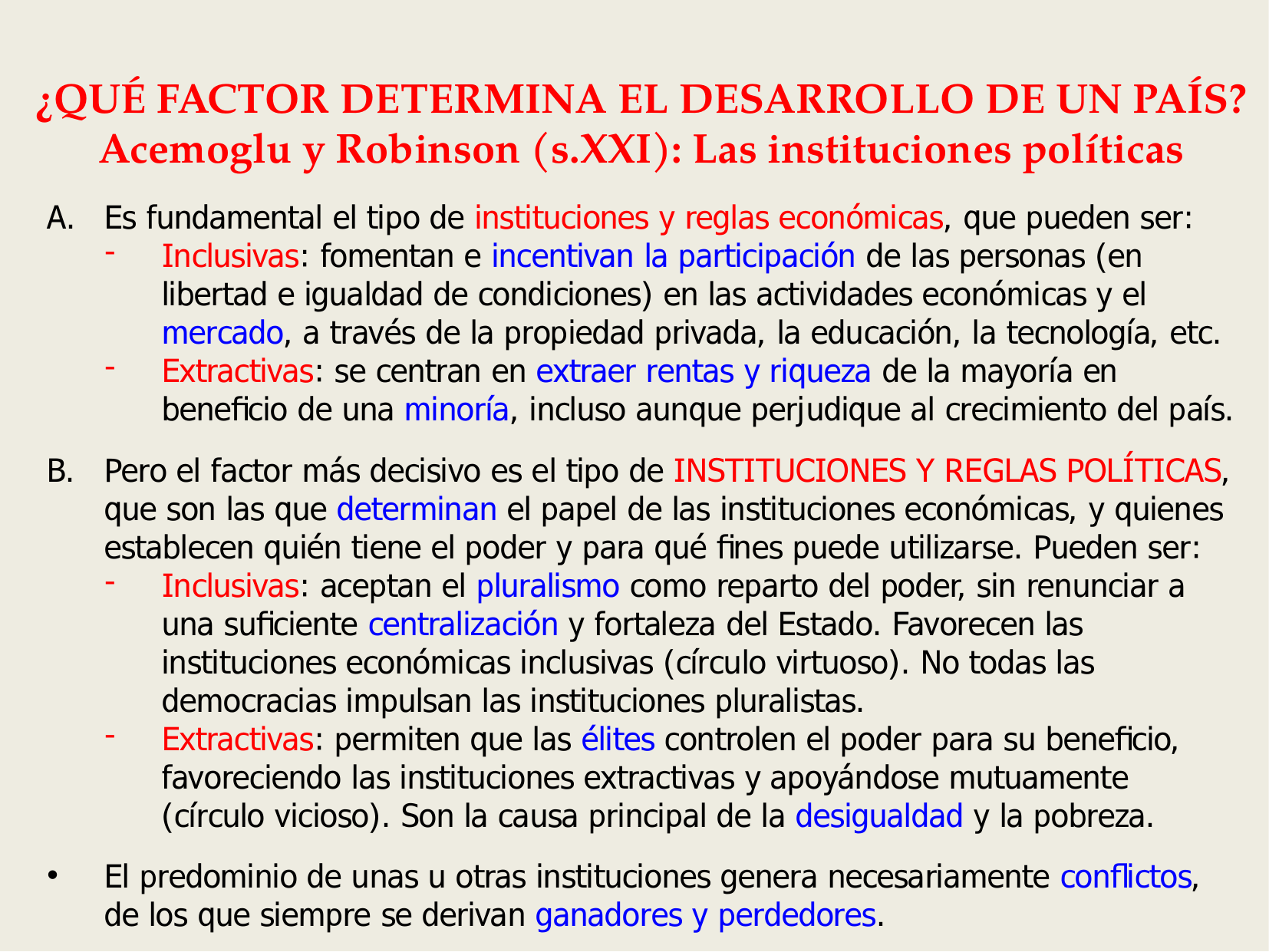

¿QUÉ FACTOR DETERMINA EL DESARROLLO DE UN PAÍS?
Acemoglu y Robinson (s.XXI): Las instituciones políticas
Es fundamental el tipo de instituciones y reglas económicas, que pueden ser:
Inclusivas: fomentan e incentivan la participación de las personas (en libertad e igualdad de condiciones) en las actividades económicas y el mercado, a través de la propiedad privada, la educación, la tecnología, etc.
Extractivas: se centran en extraer rentas y riqueza de la mayoría en beneficio de una minoría, incluso aunque perjudique al crecimiento del país.
Pero el factor más decisivo es el tipo de INSTITUCIONES Y REGLAS POLÍTICAS, que son las que determinan el papel de las instituciones económicas, y quienes establecen quién tiene el poder y para qué fines puede utilizarse. Pueden ser:
Inclusivas: aceptan el pluralismo como reparto del poder, sin renunciar a una suficiente centralización y fortaleza del Estado. Favorecen las instituciones económicas inclusivas (círculo virtuoso). No todas las democracias impulsan las instituciones pluralistas.
Extractivas: permiten que las élites controlen el poder para su beneficio, favoreciendo las instituciones extractivas y apoyándose mutuamente (círculo vicioso). Son la causa principal de la desigualdad y la pobreza.
El predominio de unas u otras instituciones genera necesariamente conflictos, de los que siempre se derivan ganadores y perdedores.